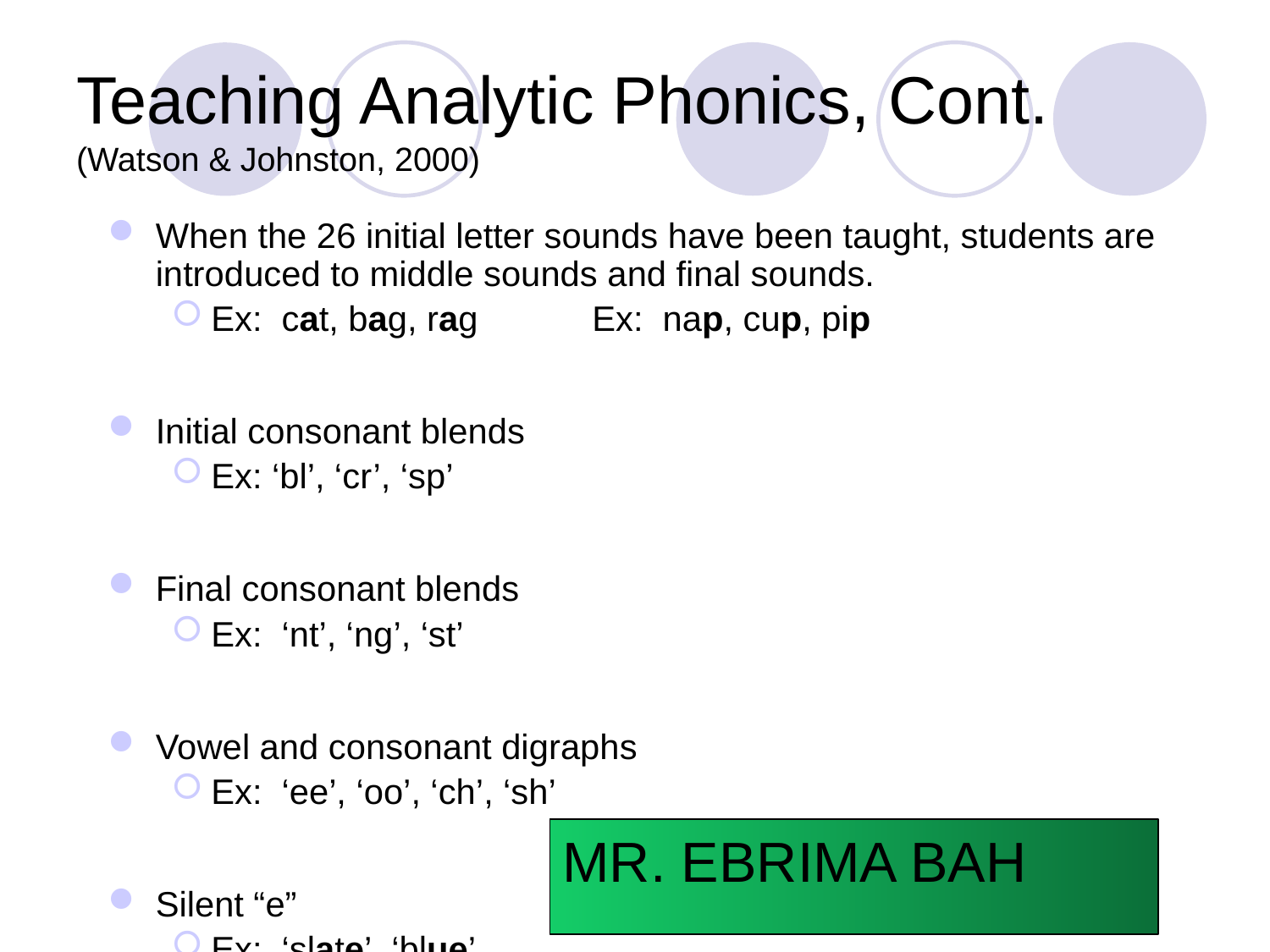

# Teaching Analytic Phonics, Cont. (Watson & Johnston, 2000)
When the 26 initial letter sounds have been taught, students are introduced to middle sounds and final sounds.
Ex:  cat, bag, rag	Ex:  nap, cup, pip

Initial consonant blends
Ex: ‘bl’, ‘cr’, ‘sp’

Final consonant blends
Ex:  ‘nt’, ‘ng’, ‘st’

Vowel and consonant digraphs
Ex:  ‘ee’, ‘oo’, ‘ch’, ‘sh’

Silent “e”
Ex:  ‘slate’, ‘blue’
MR. EBRIMA BAH